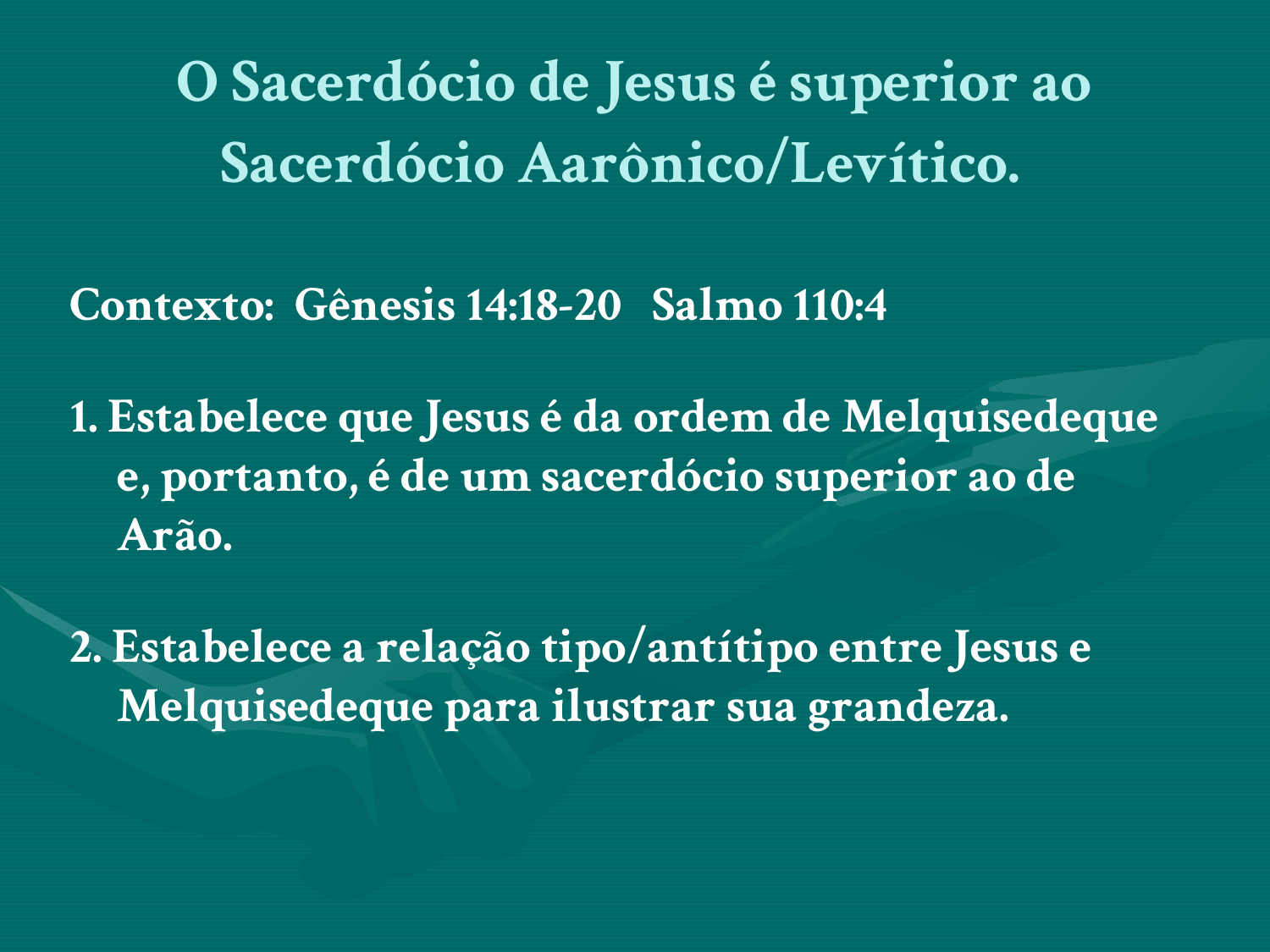

O Sacerdócio de Jesus é superior ao Sacerdócio Aarônico/Levítico.
Contexto:  Gênesis 14:18-20   Salmo 110:4

1. Estabelece que Jesus é da ordem de Melquisedeque e, portanto, é de um sacerdócio superior ao de Arão.

2. Estabelece a relação tipo/antítipo entre Jesus e Melquisedeque para ilustrar sua grandeza.